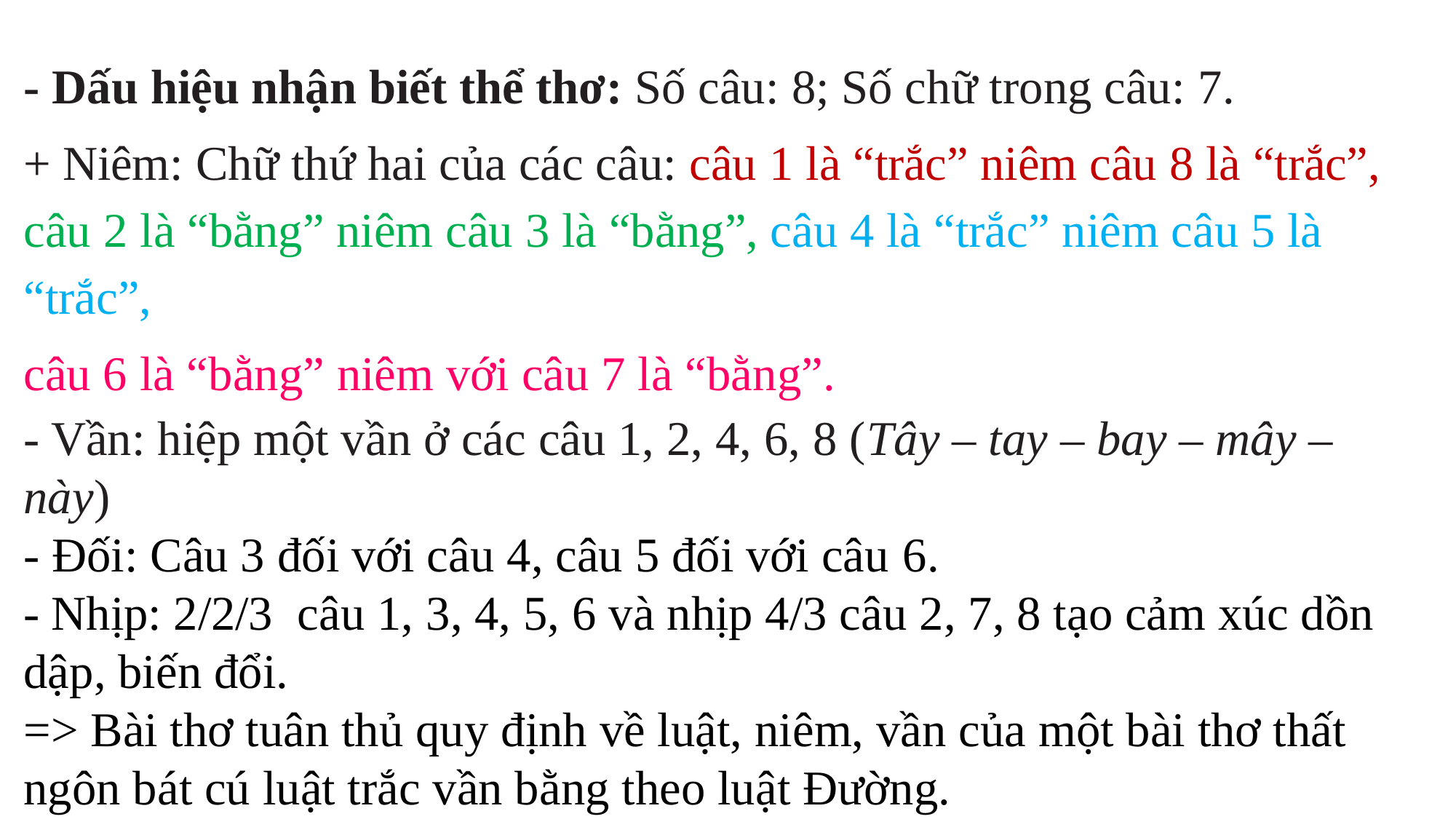

- Dấu hiệu nhận biết thể thơ: Số câu: 8; Số chữ trong câu: 7.
+ Niêm: Chữ thứ hai của các câu: câu 1 là “trắc” niêm câu 8 là “trắc”, câu 2 là “bằng” niêm câu 3 là “bằng”, câu 4 là “trắc” niêm câu 5 là “trắc”,
câu 6 là “bằng” niêm với câu 7 là “bằng”.
- Vần: hiệp một vần ở các câu 1, 2, 4, 6, 8 (Tây – tay – bay – mây – này)
- Đối: Câu 3 đối với câu 4, câu 5 đối với câu 6.
- Nhịp: 2/2/3  câu 1, 3, 4, 5, 6 và nhịp 4/3 câu 2, 7, 8 tạo cảm xúc dồn dập, biến đổi.
=> Bài thơ tuân thủ quy định về luật, niêm, vần của một bài thơ thất ngôn bát cú luật trắc vần bằng theo luật Đường.